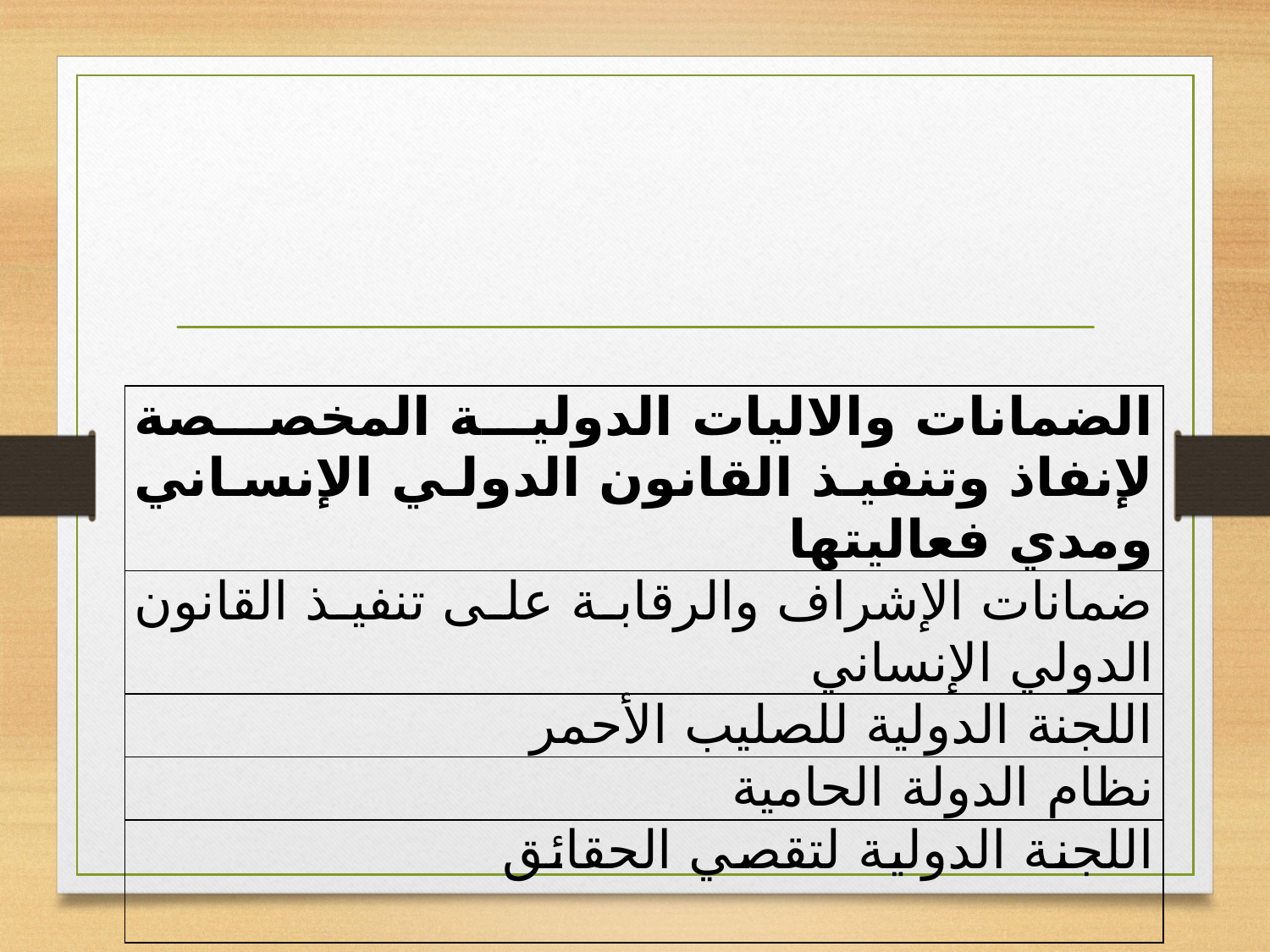

#
| الضمانات والاليات الدولية المخصصة لإنفاذ وتنفيذ القانون الدولي الإنساني ومدي فعاليتها |
| --- |
| ضمانات الإشراف والرقابة على تنفيذ القانون الدولي الإنساني |
| اللجنة الدولية للصليب الأحمر |
| نظام الدولة الحامية |
| اللجنة الدولية لتقصي الحقائق |